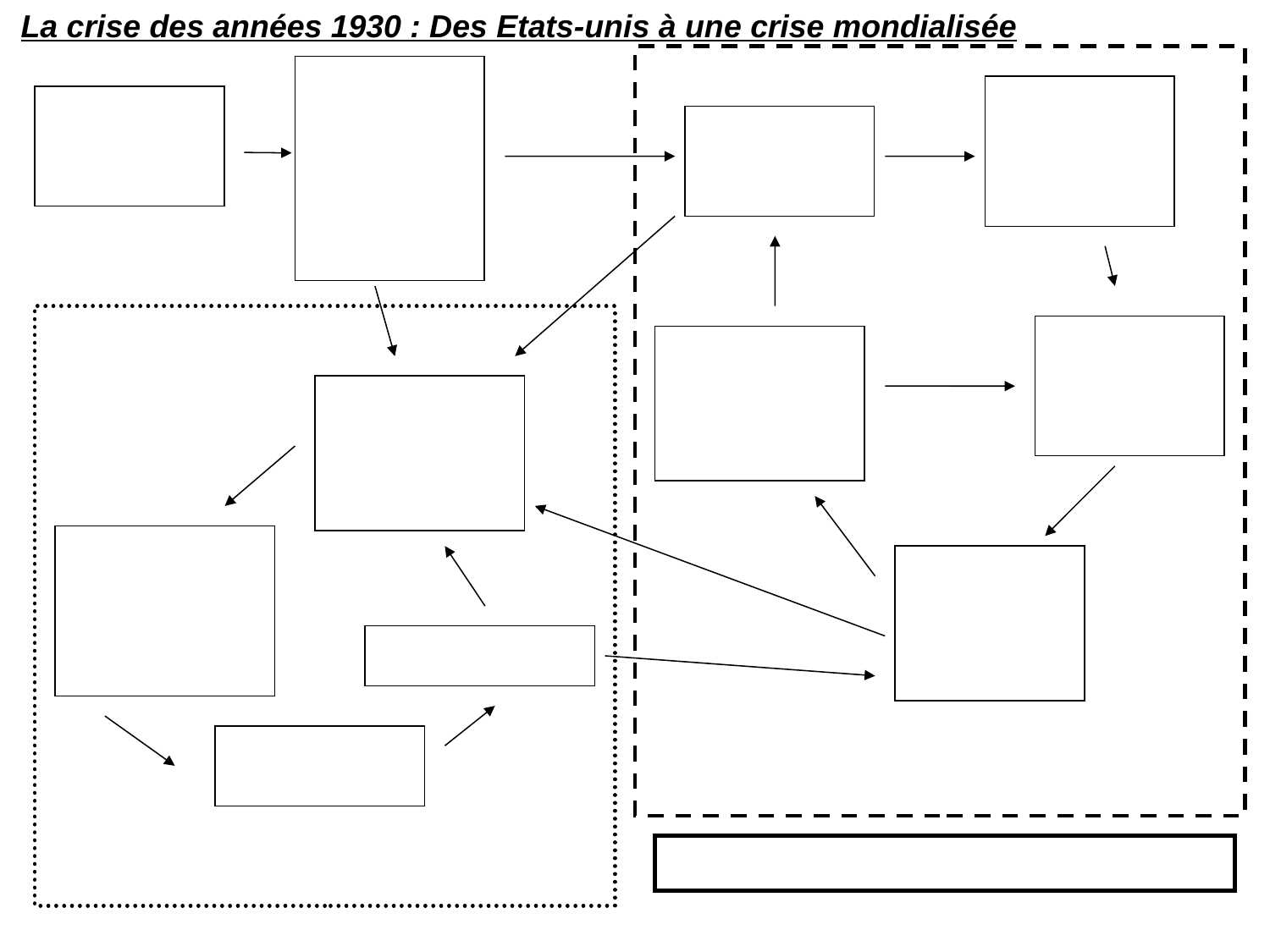

La crise des années 1930 : Des Etats-unis à une crise mondialisée